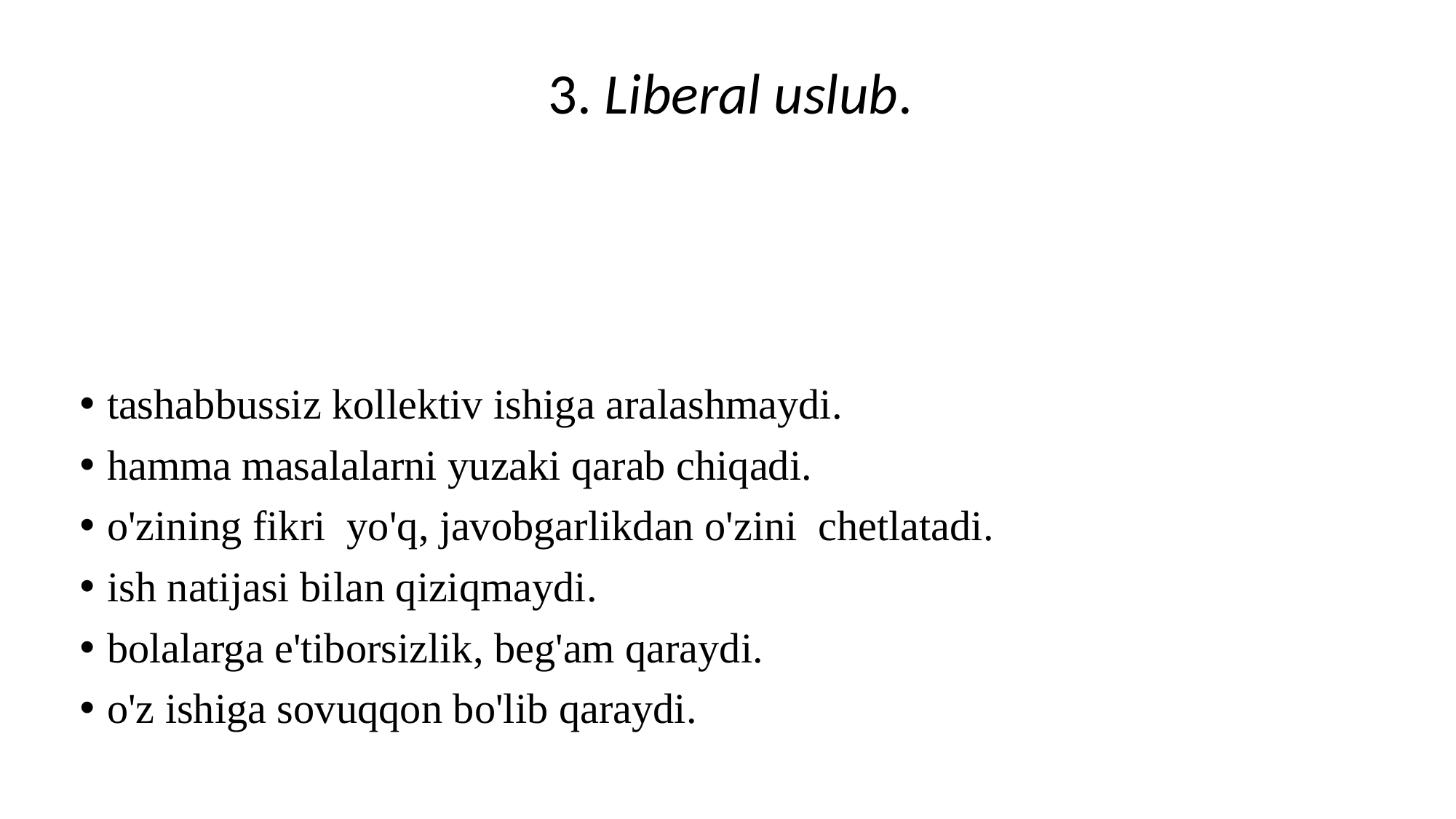

# 3. Liberal uslub.

tashabbussiz kollektiv ishiga aralashmaydi.
hamma masalalarni yuzaki qarab chiqadi.
o'zining fikri  yo'q, javobgarlikdan o'zini  chetlatadi.
ish natijasi bilan qiziqmaydi.
bolalarga e'tiborsizlik, beg'am qaraydi.
o'z ishiga sovuqqon bo'lib qaraydi.